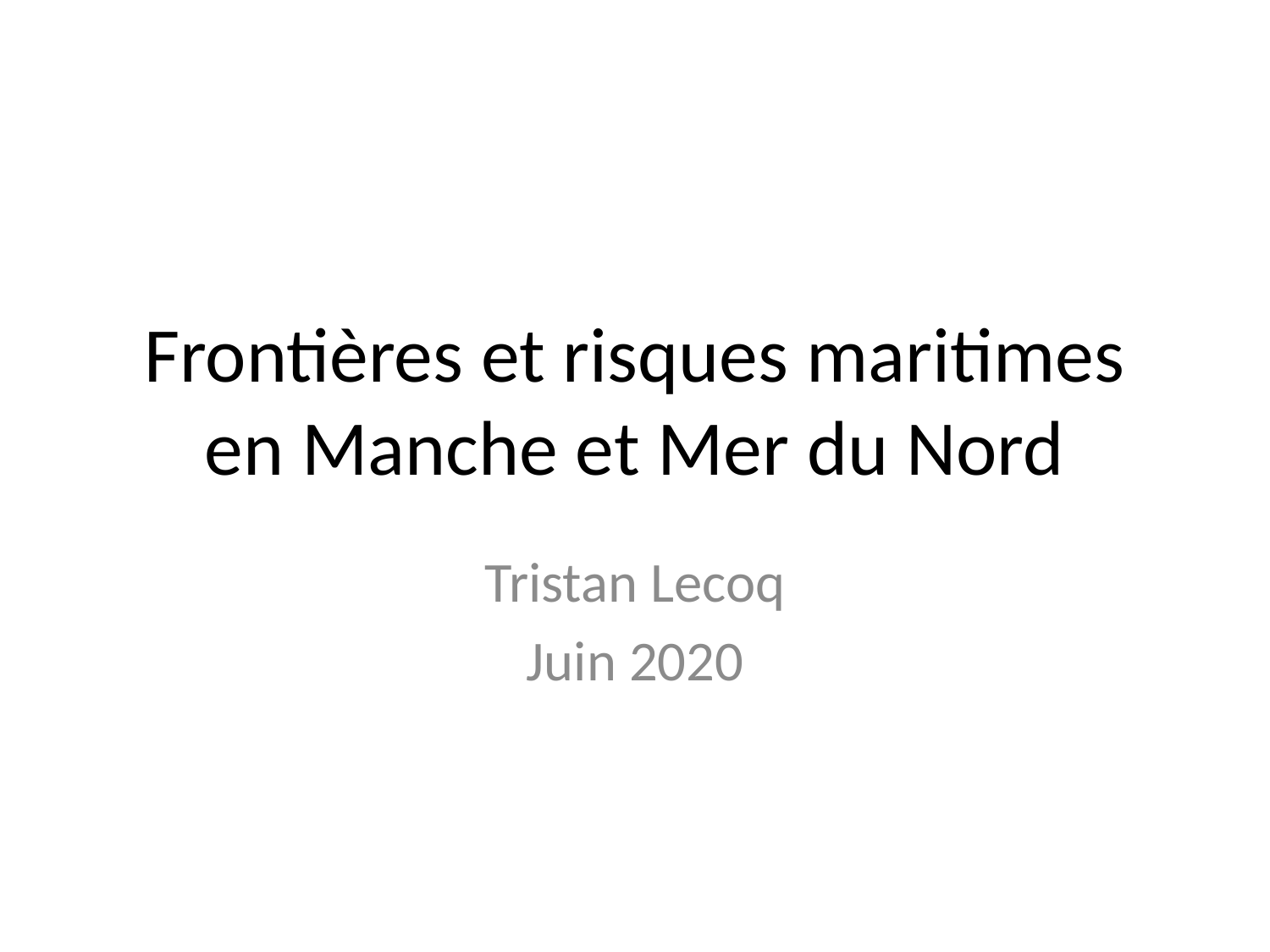

# Frontières et risques maritimes en Manche et Mer du Nord
Tristan Lecoq
Juin 2020